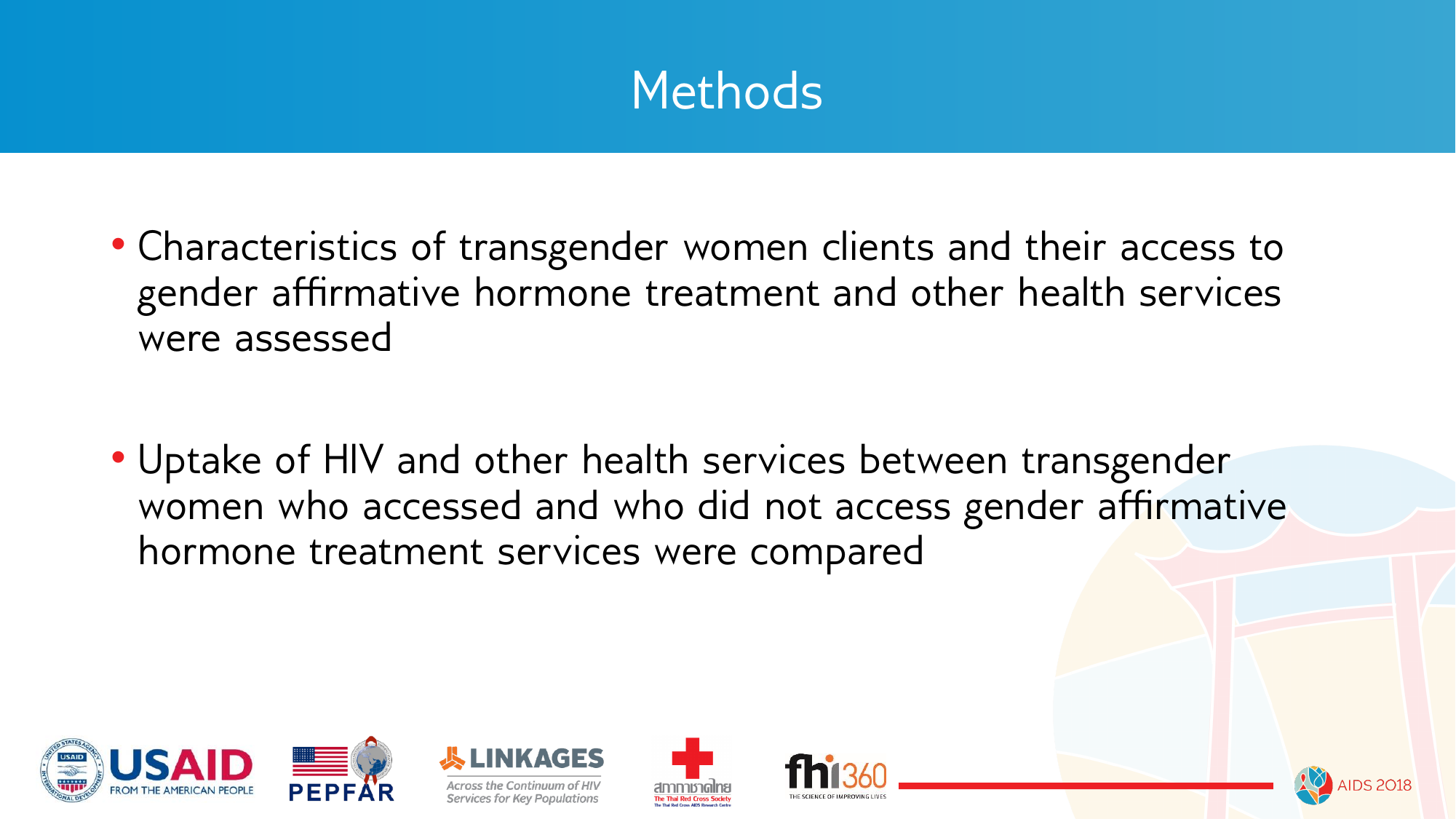

# Methods
Characteristics of transgender women clients and their access to gender affirmative hormone treatment and other health services were assessed

Uptake of HIV and other health services between transgender women who accessed and who did not access gender affirmative hormone treatment services were compared